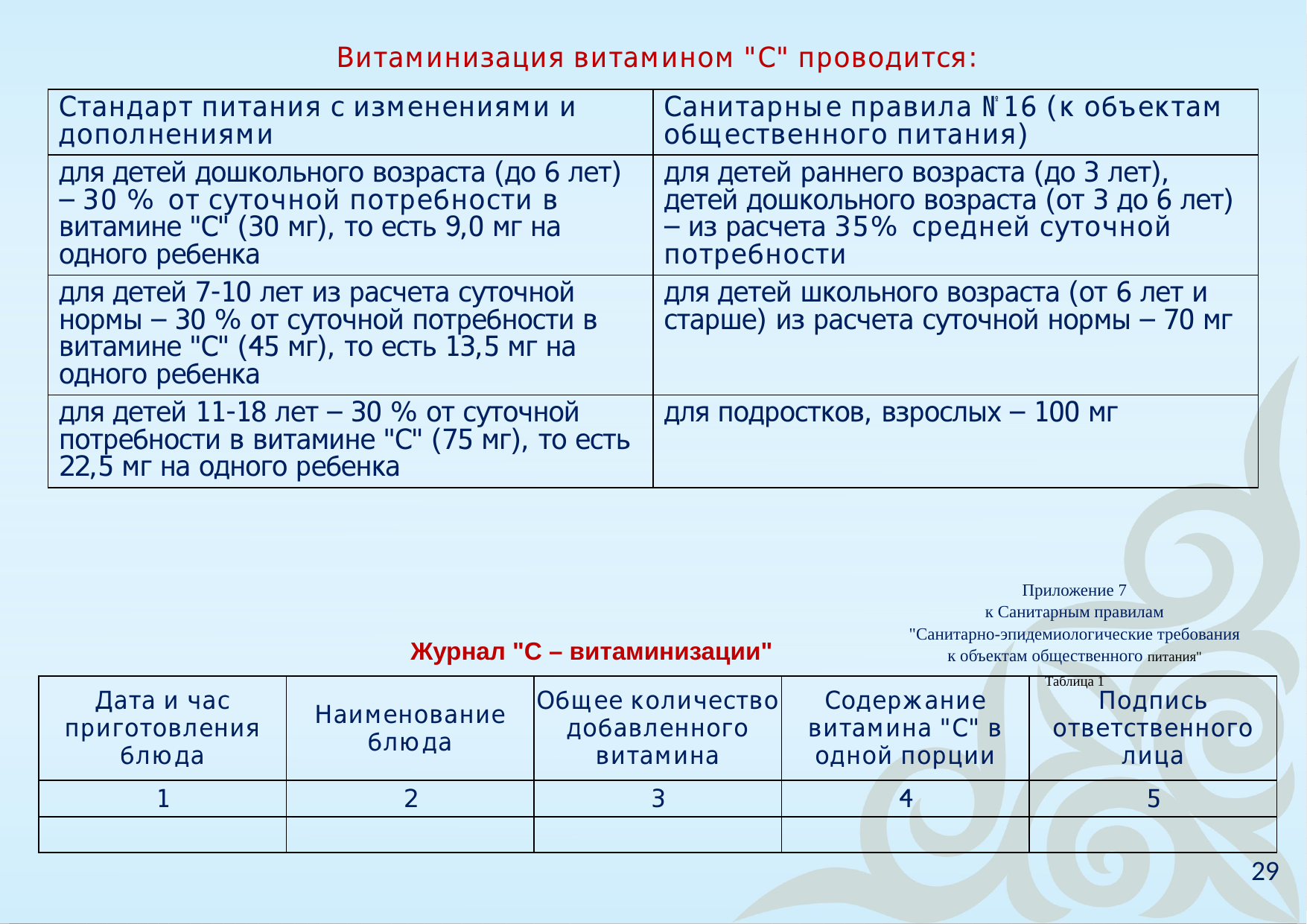

Витаминизация витамином "С" проводится:
| Стандарт питания с изменениями и дополнениями | Санитарные правила №16 (к объектам общественного питания) |
| --- | --- |
| для детей дошкольного возраста (до 6 лет) – 30 % от суточной потребности в витамине "С" (30 мг), то есть 9,0 мг на одного ребенка | для детей раннего возраста (до 3 лет), детей дошкольного возраста (от 3 до 6 лет) – из расчета 35% средней суточной потребности |
| для детей 7-10 лет из расчета суточной нормы – 30 % от суточной потребности в витамине "С" (45 мг), то есть 13,5 мг на одного ребенка | для детей школьного возраста (от 6 лет и старше) из расчета суточной нормы – 70 мг |
| для детей 11-18 лет – 30 % от суточной потребности в витамине "С" (75 мг), то есть 22,5 мг на одного ребенка | для подростков, взрослых – 100 мг |
|  | Приложение 7 к Санитарным правилам "Санитарно-эпидемиологические требования к объектам общественного питания" |
| --- | --- |
|  | Таблица 1 |
 Журнал "С – витаминизации"
| Дата и час приготовления блюда | Наименование блюда | Общее количество добавленного витамина | Содержание витамина "С" в одной порции | Подпись ответственного лица |
| --- | --- | --- | --- | --- |
| 1 | 2 | 3 | 4 | 5 |
|  |  |  |  |  |
29